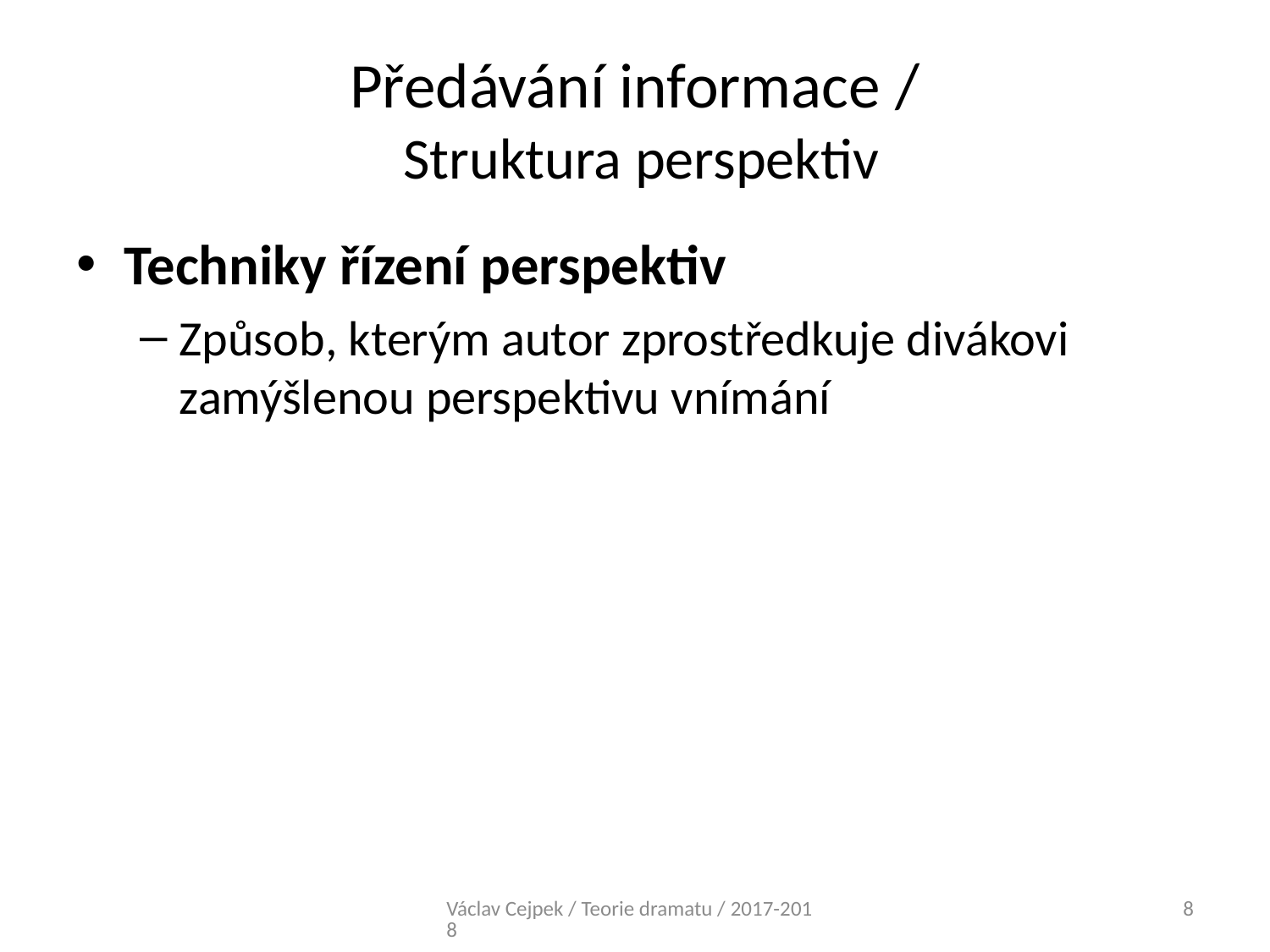

# Předávání informace / Struktura perspektiv
Techniky řízení perspektiv
Způsob, kterým autor zprostředkuje divákovi zamýšlenou perspektivu vnímání

Václav Cejpek / Teorie dramatu / 2017-2018
8